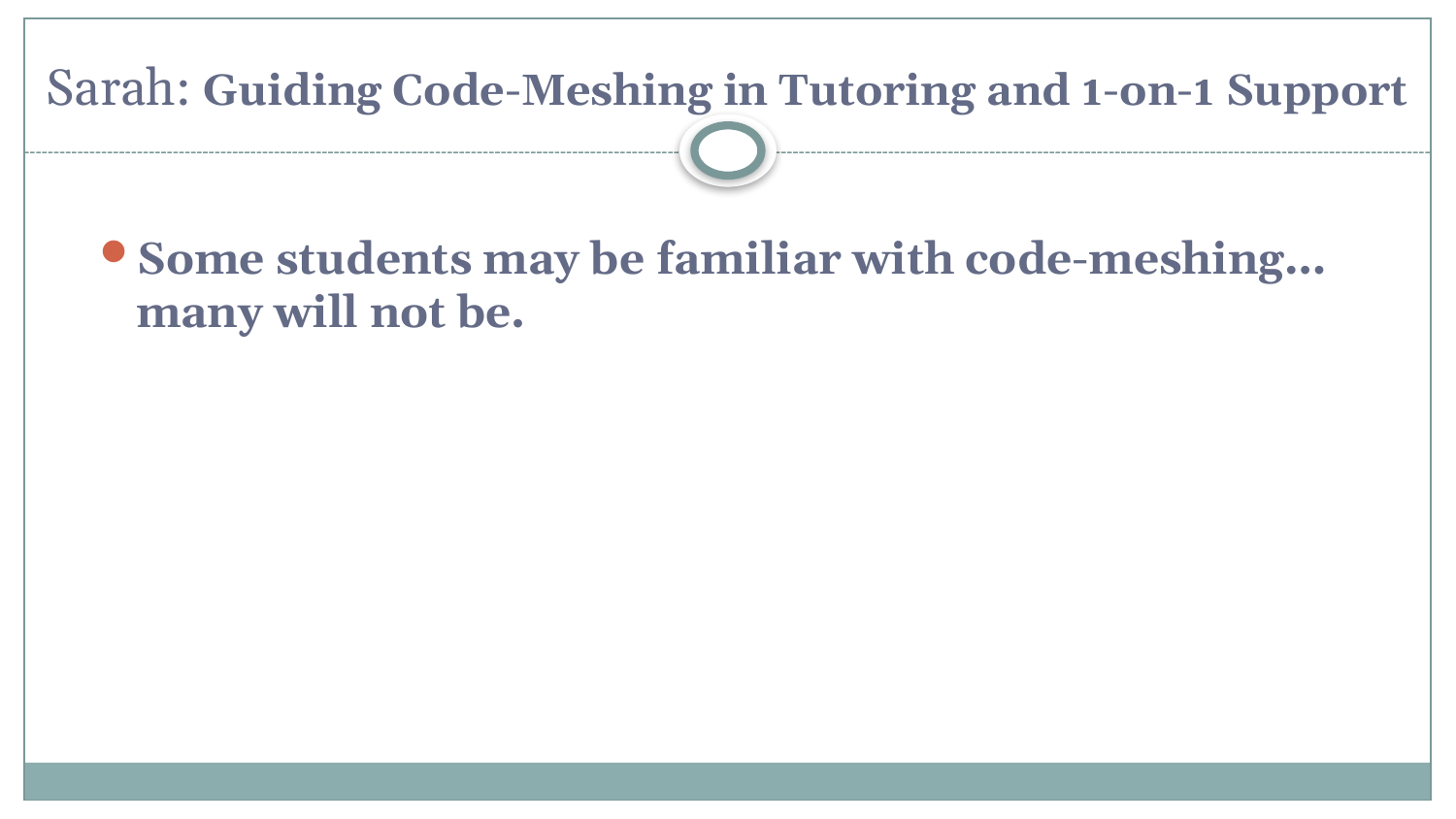

# Sarah: Guiding Code-Meshing in Tutoring and 1-on-1 Support
Some students may be familiar with code-meshing… many will not be.